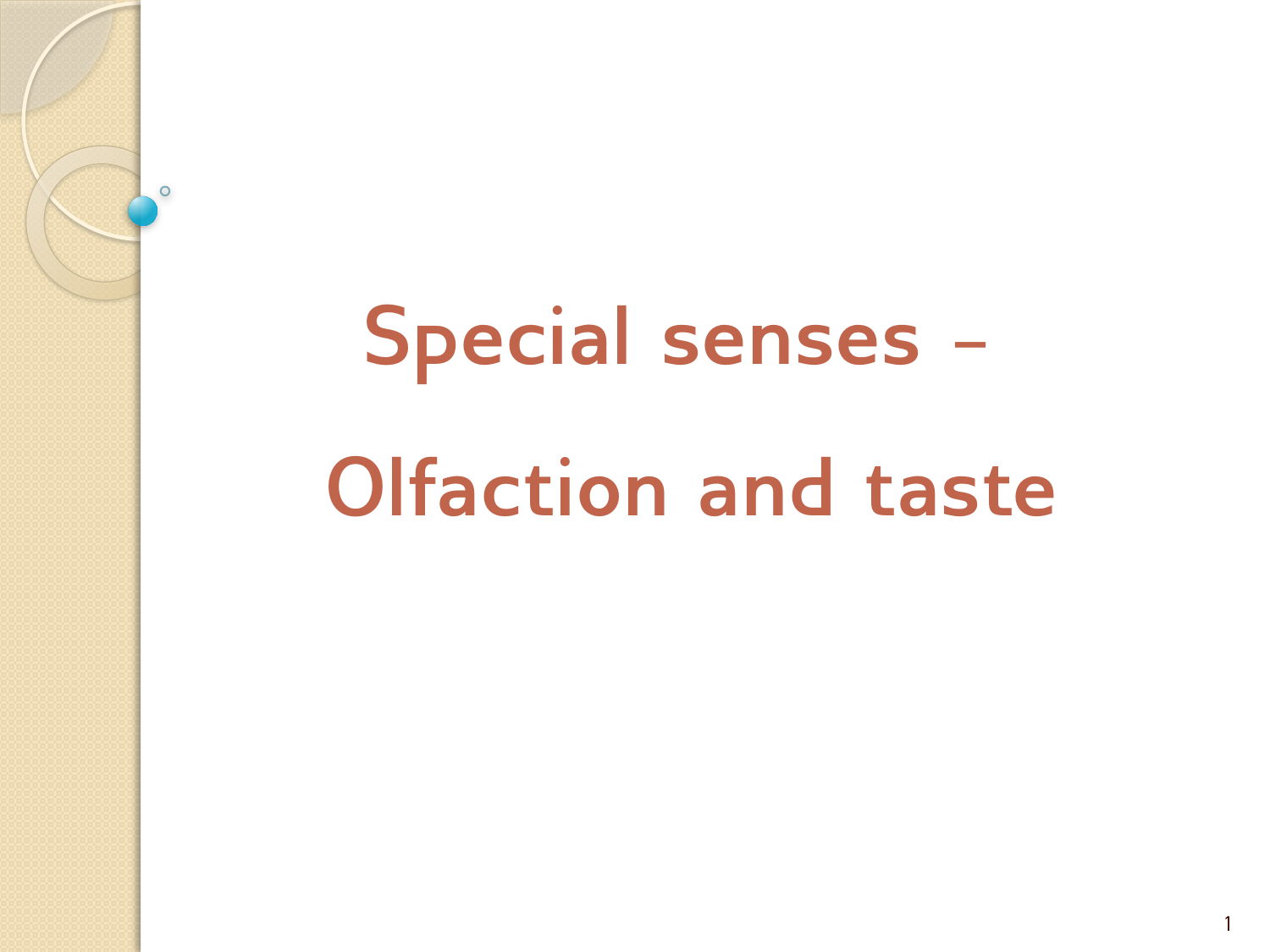

# Special senses – Olfaction and taste
1